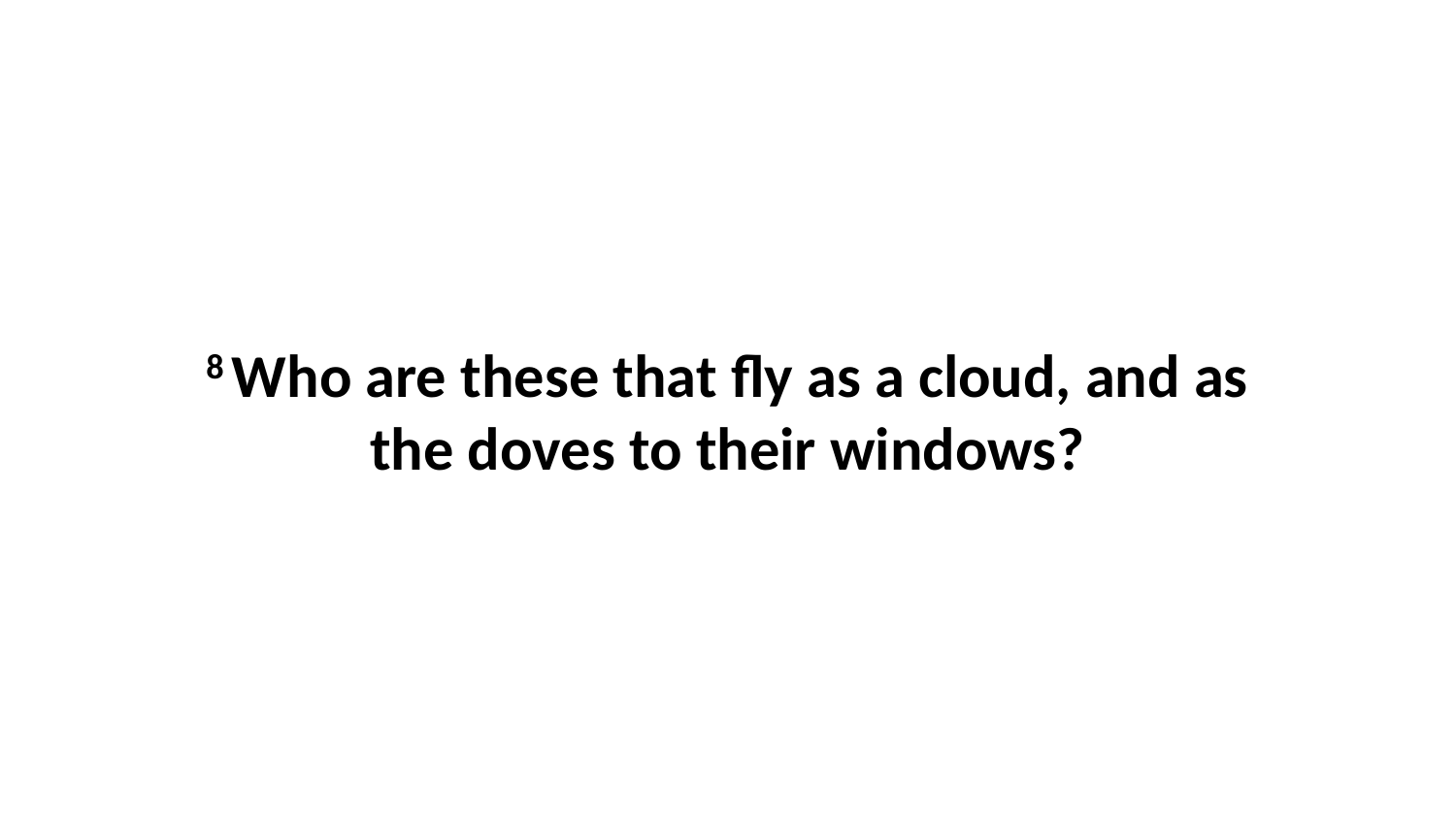

8 Who are these that fly as a cloud, and as the doves to their windows?